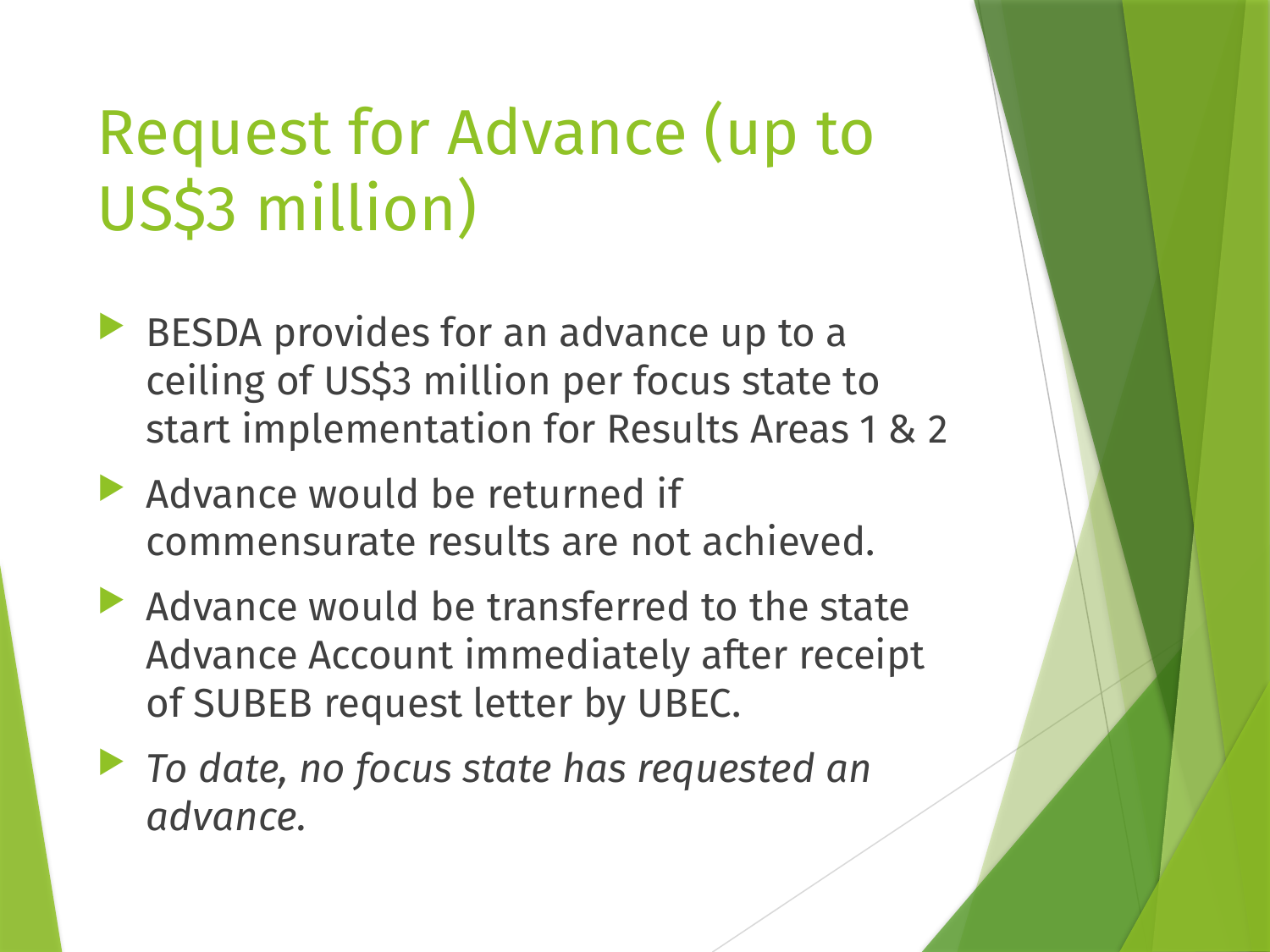

# Request for Advance (up to US$3 million)
BESDA provides for an advance up to a ceiling of US$3 million per focus state to start implementation for Results Areas 1 & 2
Advance would be returned if commensurate results are not achieved.
Advance would be transferred to the state Advance Account immediately after receipt of SUBEB request letter by UBEC.
To date, no focus state has requested an advance.